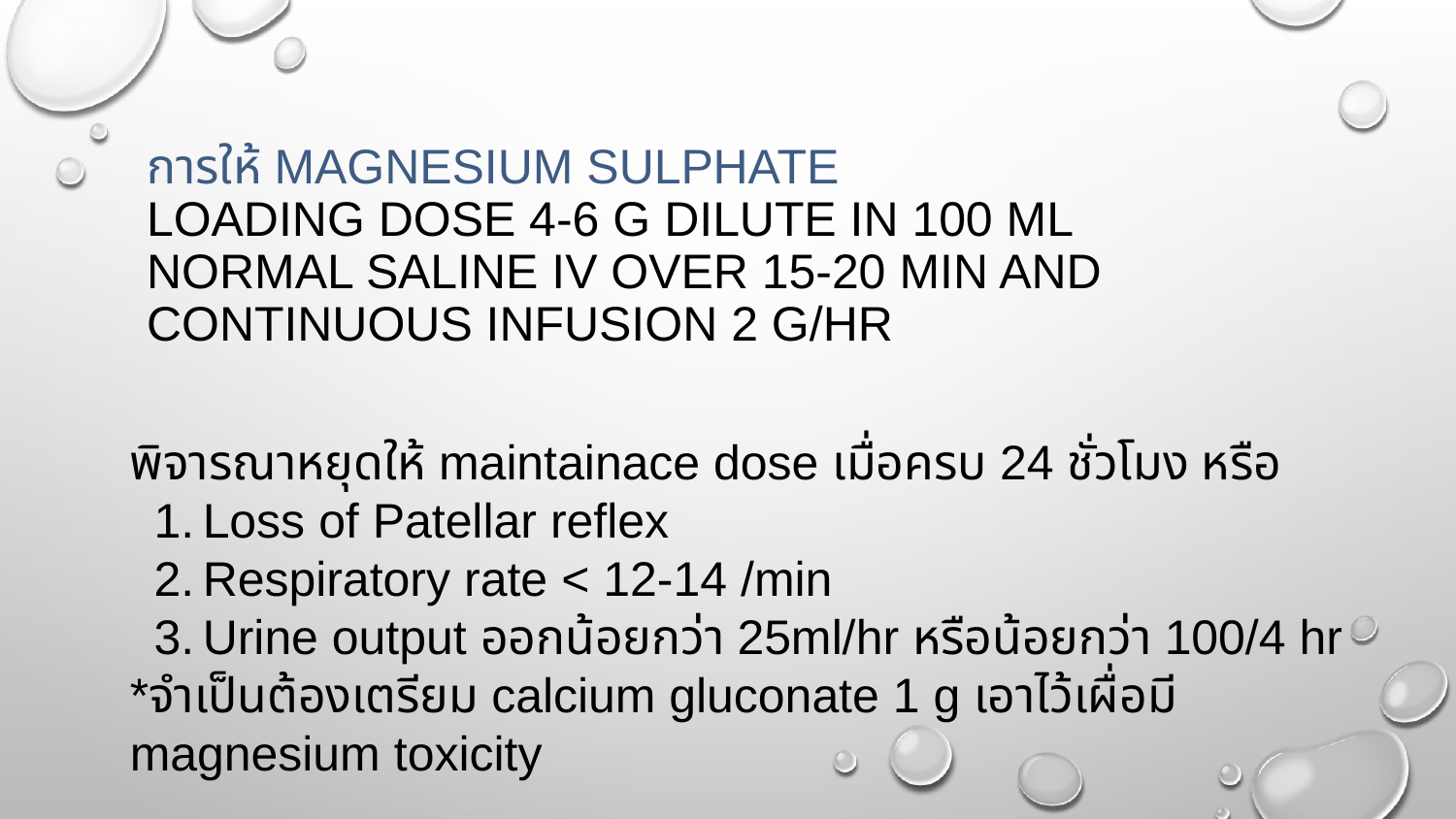

# การให้ Magnesium sulphate Loading dose 4-6 g dilute in 100 ml normal saline iv over 15-20 min and continuous infusion 2 g/hr
พิจารณาหยุดให้ maintainace dose เมื่อครบ 24 ชั่วโมง หรือ
Loss of Patellar reflex
Respiratory rate < 12-14 /min
Urine output ออกน้อยกว่า 25ml/hr หรือน้อยกว่า 100/4 hr
*จำเป็นต้องเตรียม calcium gluconate 1 g เอาไว้เผื่อมี magnesium toxicity